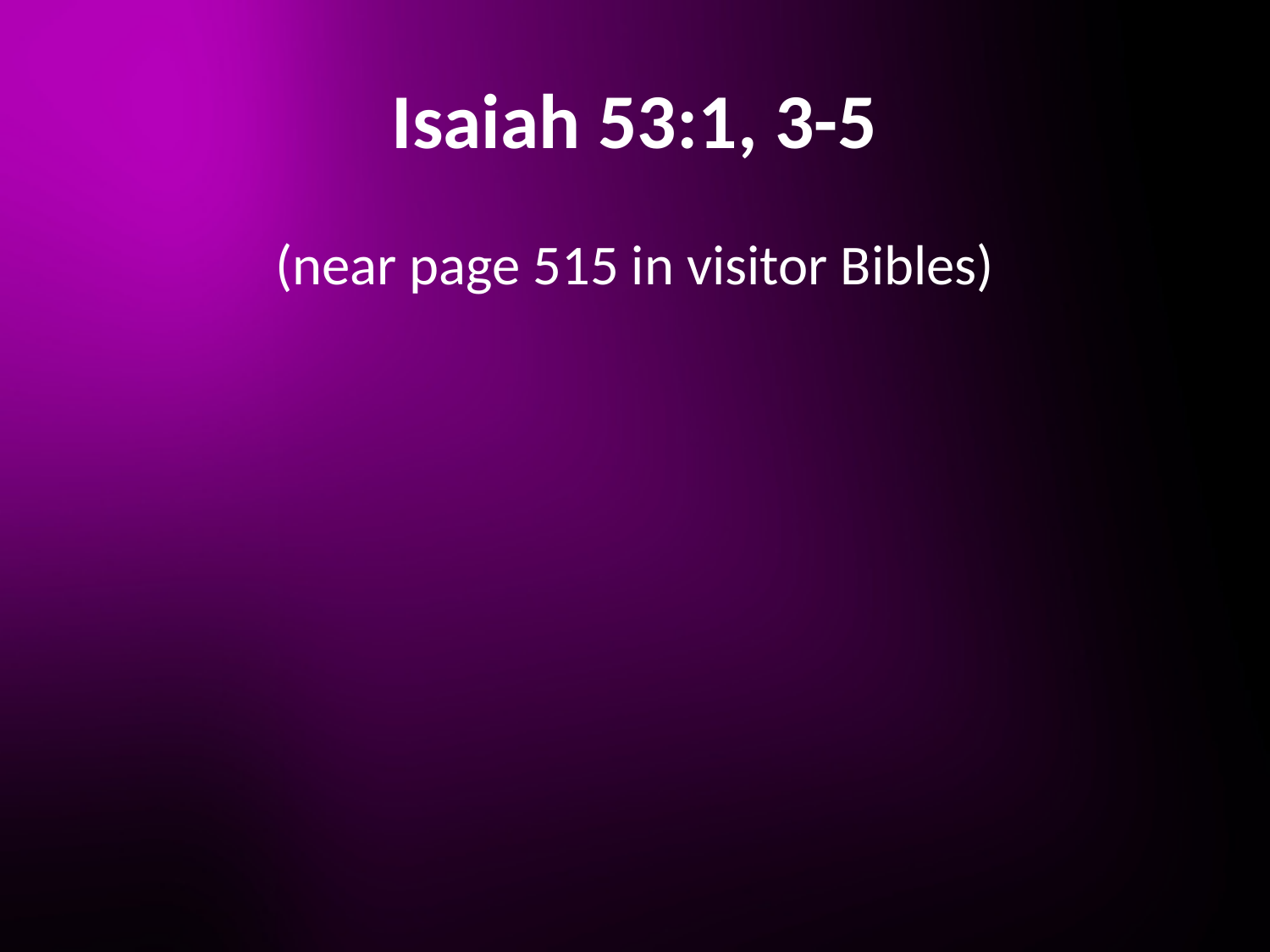

# Isaiah 53:1, 3-5
(near page 515 in visitor Bibles)